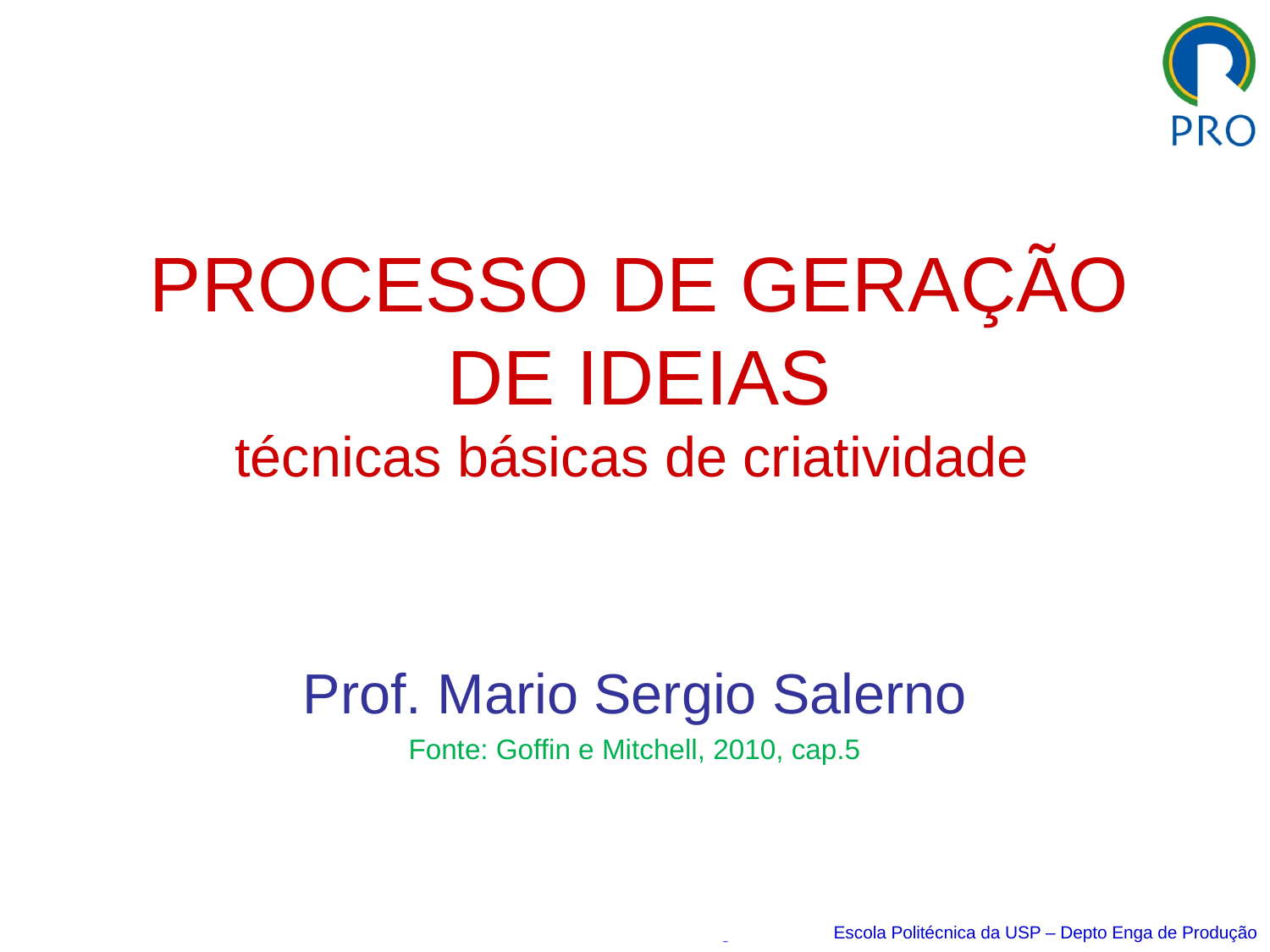

# PROCESSO DE GERAÇÃO DE IDEIAS técnicas básicas de criatividade

Prof. Mario Sergio Salerno
Fonte: Goffin e Mitchell, 2010, cap.5

Mario Sergio Salerno     Escola Politécnica da USP – Depto Enga de Produção